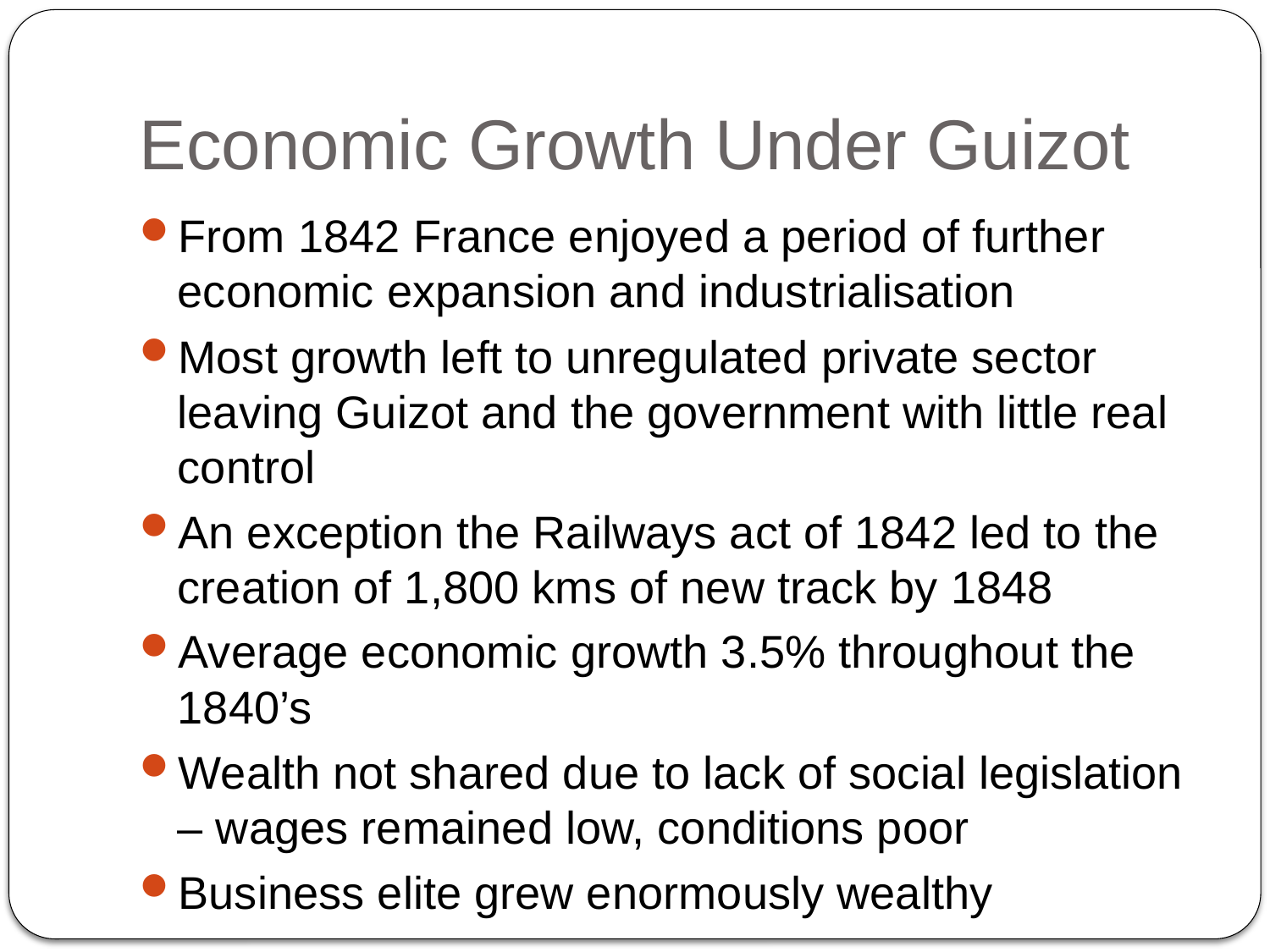

# Economic Growth Under Guizot
From 1842 France enjoyed a period of further economic expansion and industrialisation
Most growth left to unregulated private sector leaving Guizot and the government with little real control
An exception the Railways act of 1842 led to the creation of 1,800 kms of new track by 1848
Average economic growth 3.5% throughout the 1840’s
Wealth not shared due to lack of social legislation – wages remained low, conditions poor
Business elite grew enormously wealthy